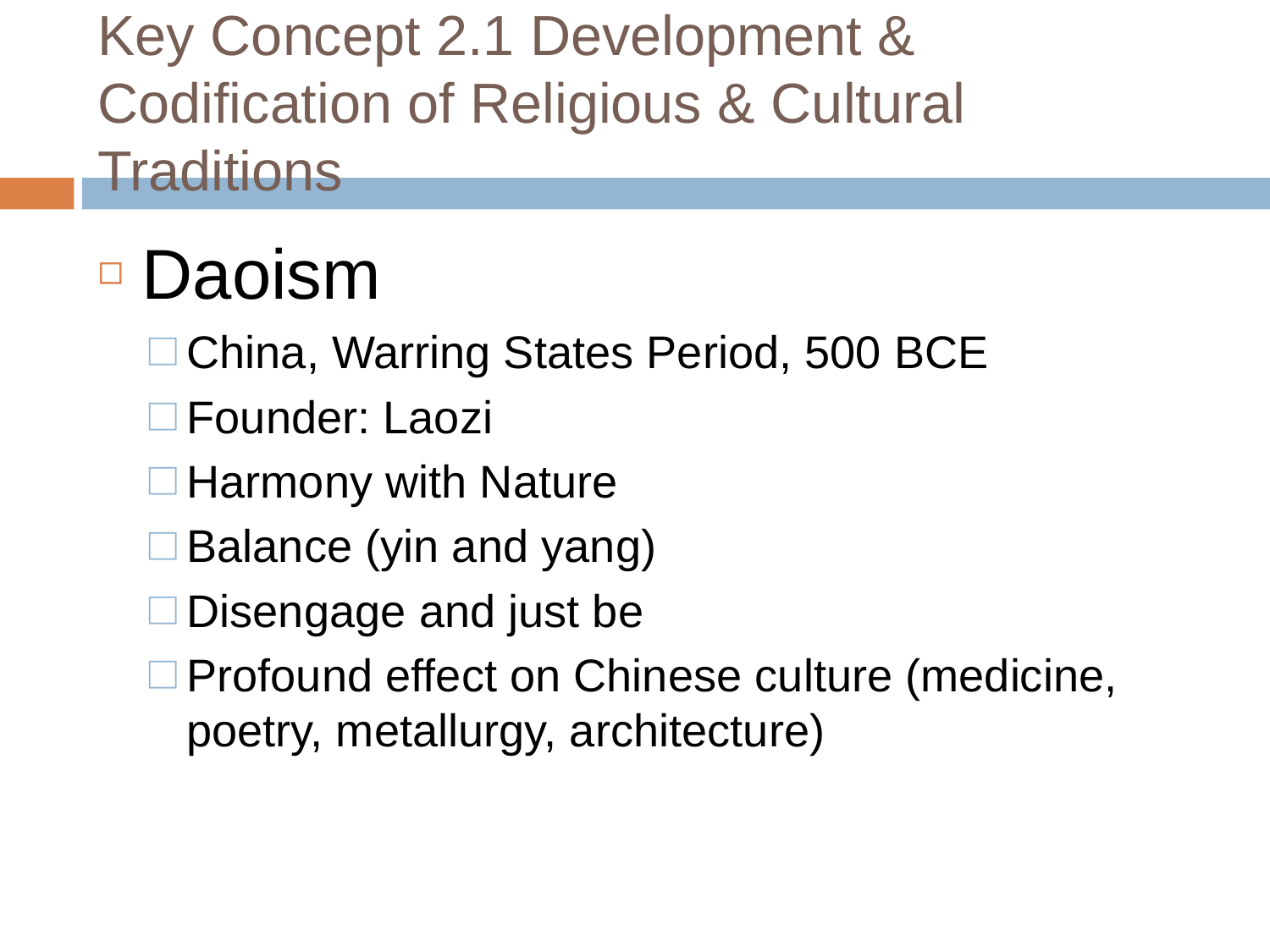

# Key Concept 2.1 Development & Codification of Religious & Cultural Traditions
Daoism
China, Warring States Period, 500 BCE
Founder: Laozi
Harmony with Nature
Balance (yin and yang)
Disengage and just be
Profound effect on Chinese culture (medicine, poetry, metallurgy, architecture)